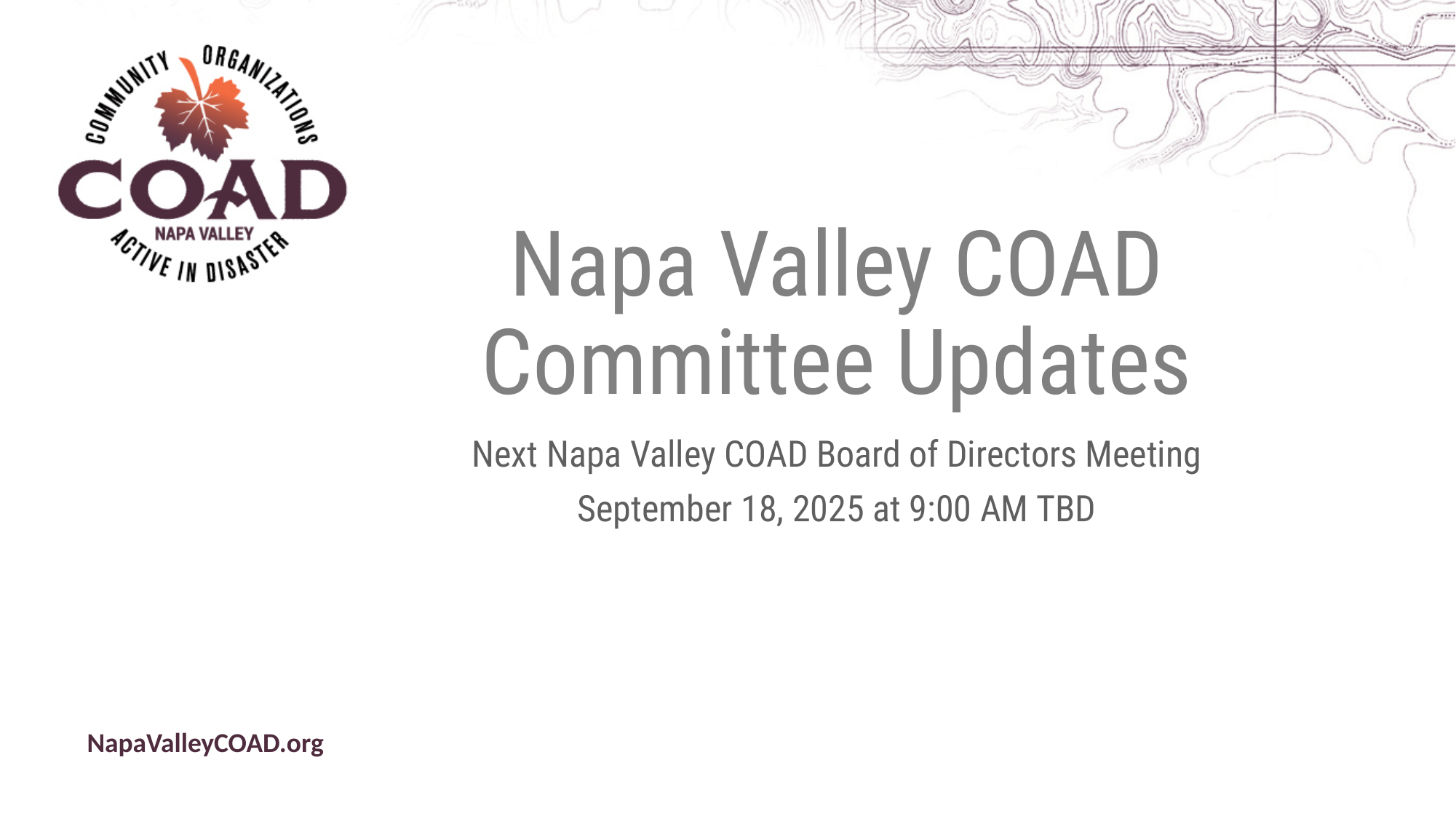

# Napa Valley COAD Committee Updates
Next Napa Valley COAD Board of Directors Meeting
September 18, 2025 at 9:00 AM TBD